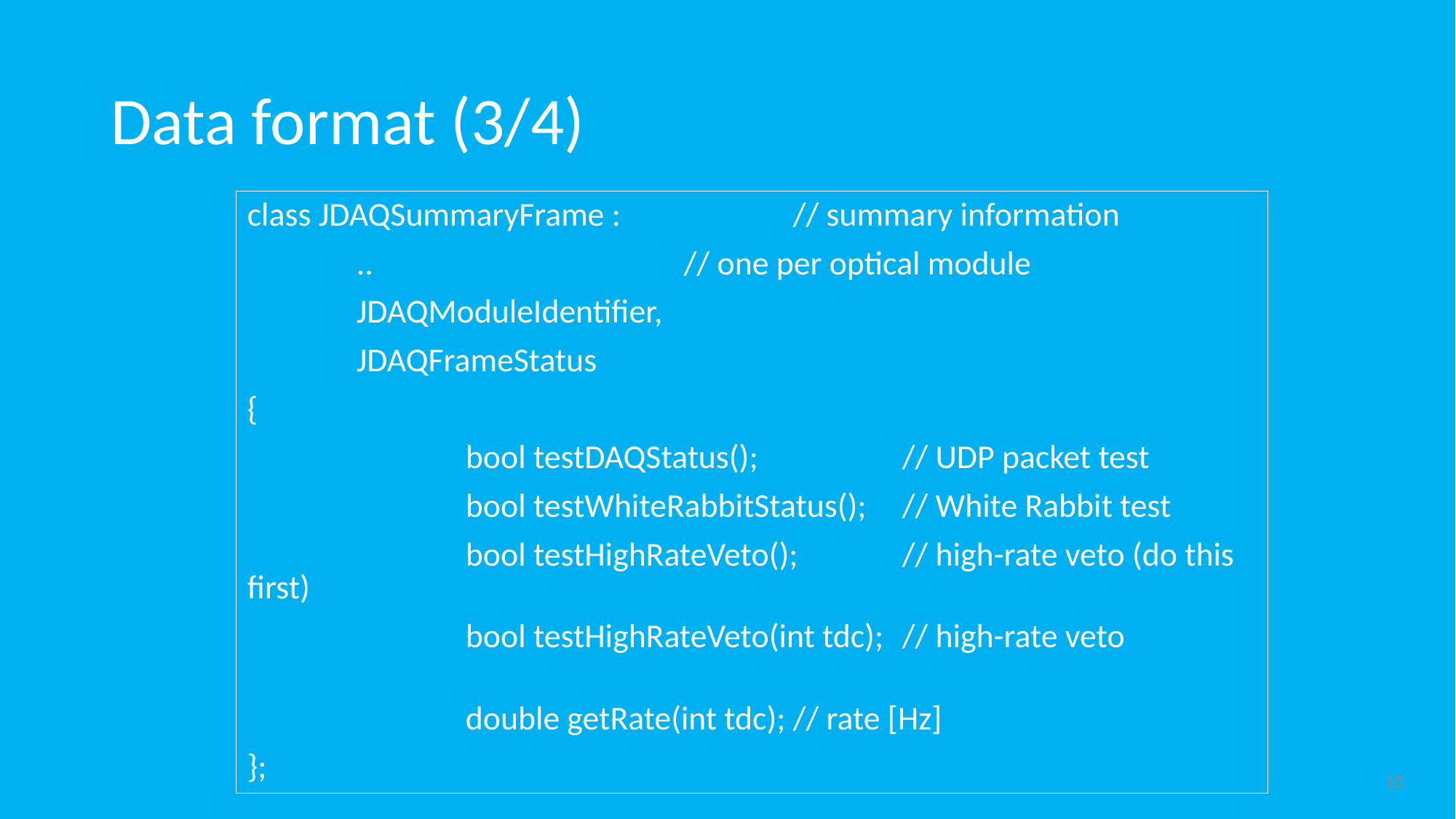

# Data format (3/4)
class JDAQSummaryFrame :		// summary information
	..			// one per optical module
 	JDAQModuleIdentifier,
	JDAQFrameStatus
{
		bool testDAQStatus();		// UDP packet test
		bool testWhiteRabbitStatus();	// White Rabbit test
		bool testHighRateVeto();	// high-rate veto (do this first)
		bool testHighRateVeto(int tdc);	// high-rate veto
		double getRate(int tdc);	// rate [Hz]
};
15